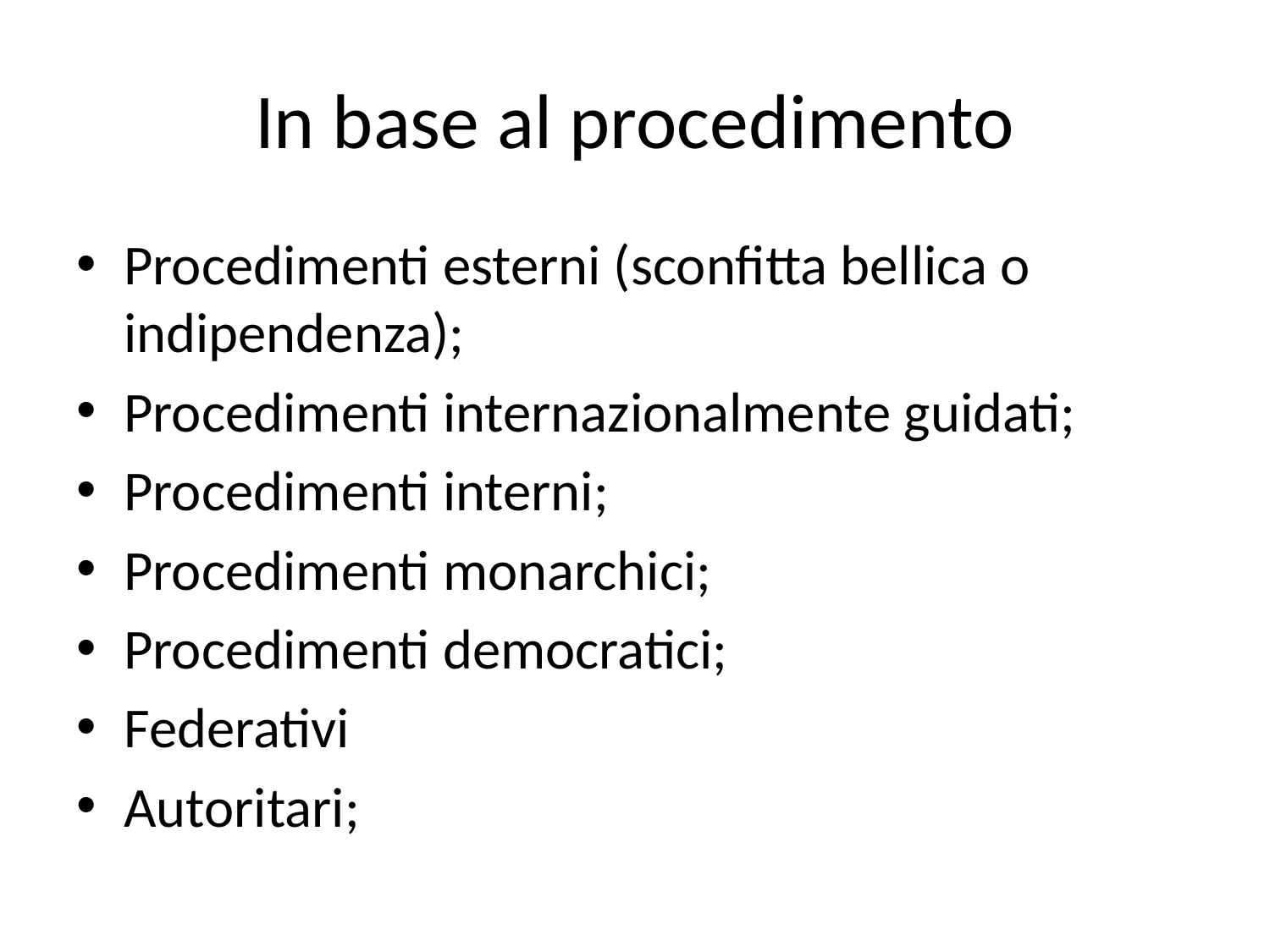

# In base al procedimento
Procedimenti esterni (sconfitta bellica o indipendenza);
Procedimenti internazionalmente guidati;
Procedimenti interni;
Procedimenti monarchici;
Procedimenti democratici;
Federativi
Autoritari;